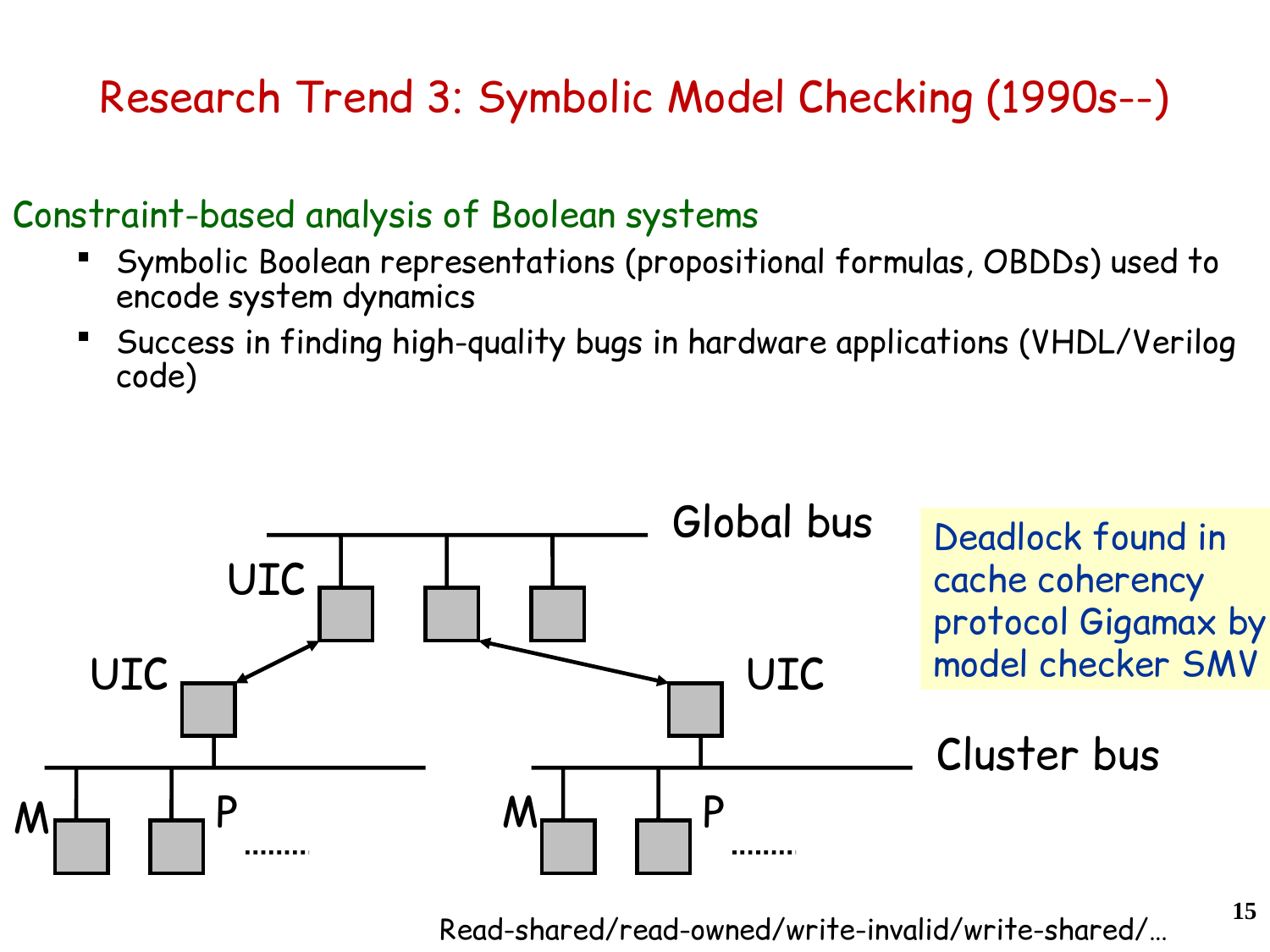

# Research Trend 3: Symbolic Model Checking (1990s--)
Constraint-based analysis of Boolean systems
Symbolic Boolean representations (propositional formulas, OBDDs) used to encode system dynamics
Success in finding high-quality bugs in hardware applications (VHDL/Verilog code)
Global bus
Deadlock found in
cache coherency
protocol Gigamax by model checker SMV

UIC

UIC

UIC

Cluster bus

P
M
P
M

15
Read-shared/read-owned/write-invalid/write-shared/…